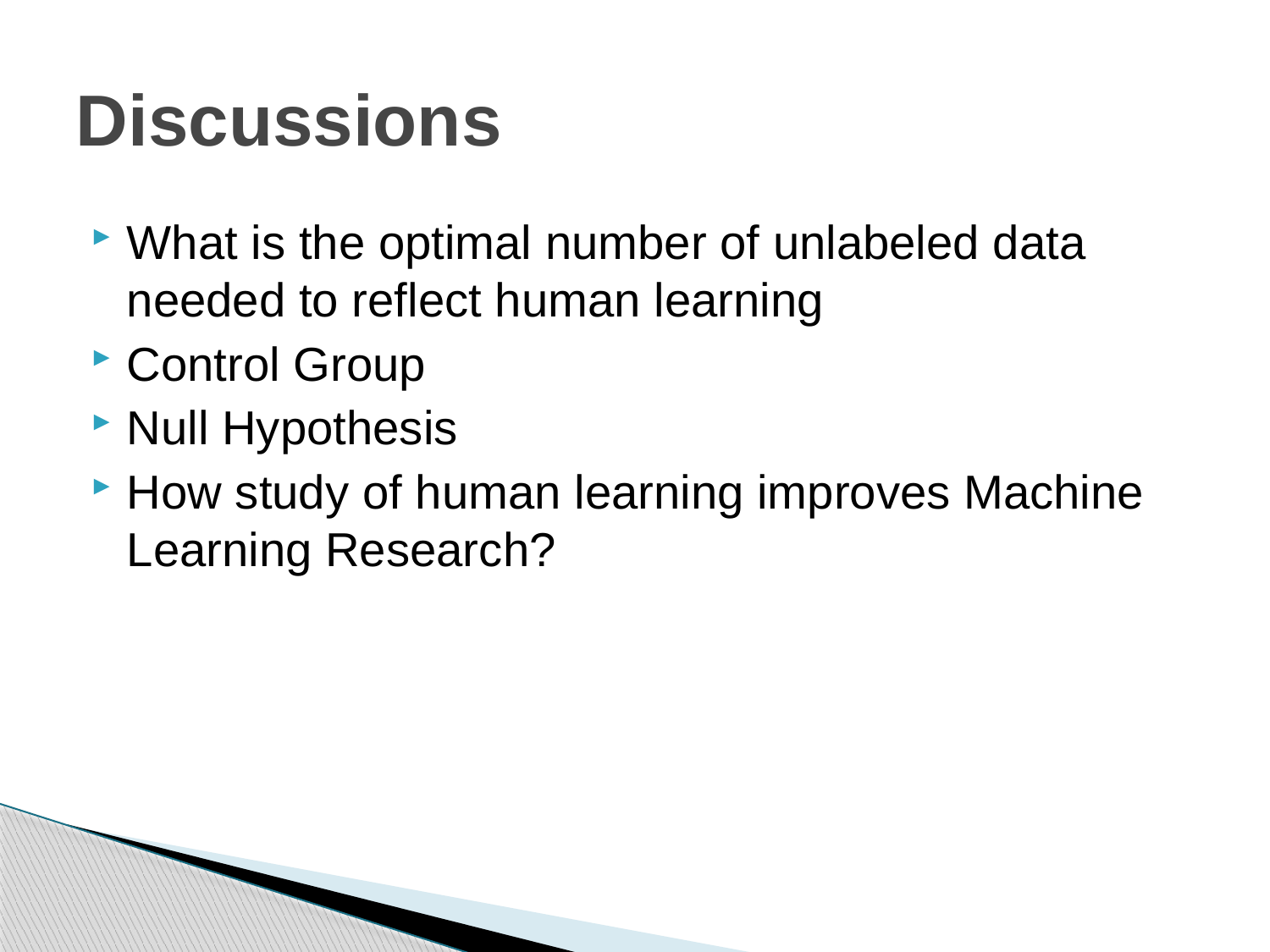

# Discussions
What is the optimal number of unlabeled data needed to reflect human learning
Control Group
Null Hypothesis
How study of human learning improves Machine Learning Research?